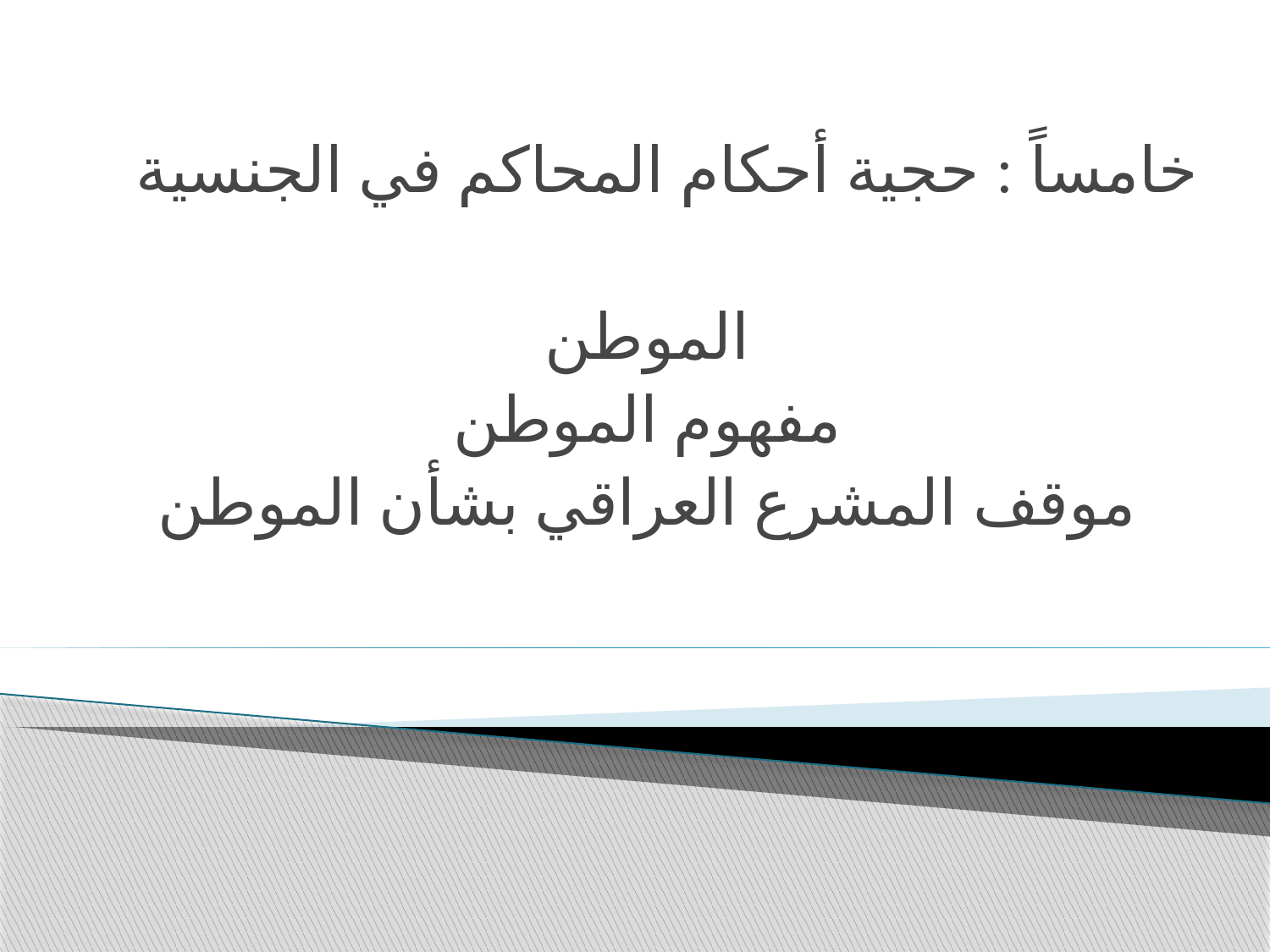

خامساً : حجية أحكام المحاكم في الجنسية

الموطن
مفهوم الموطن
موقف المشرع العراقي بشأن الموطن
#